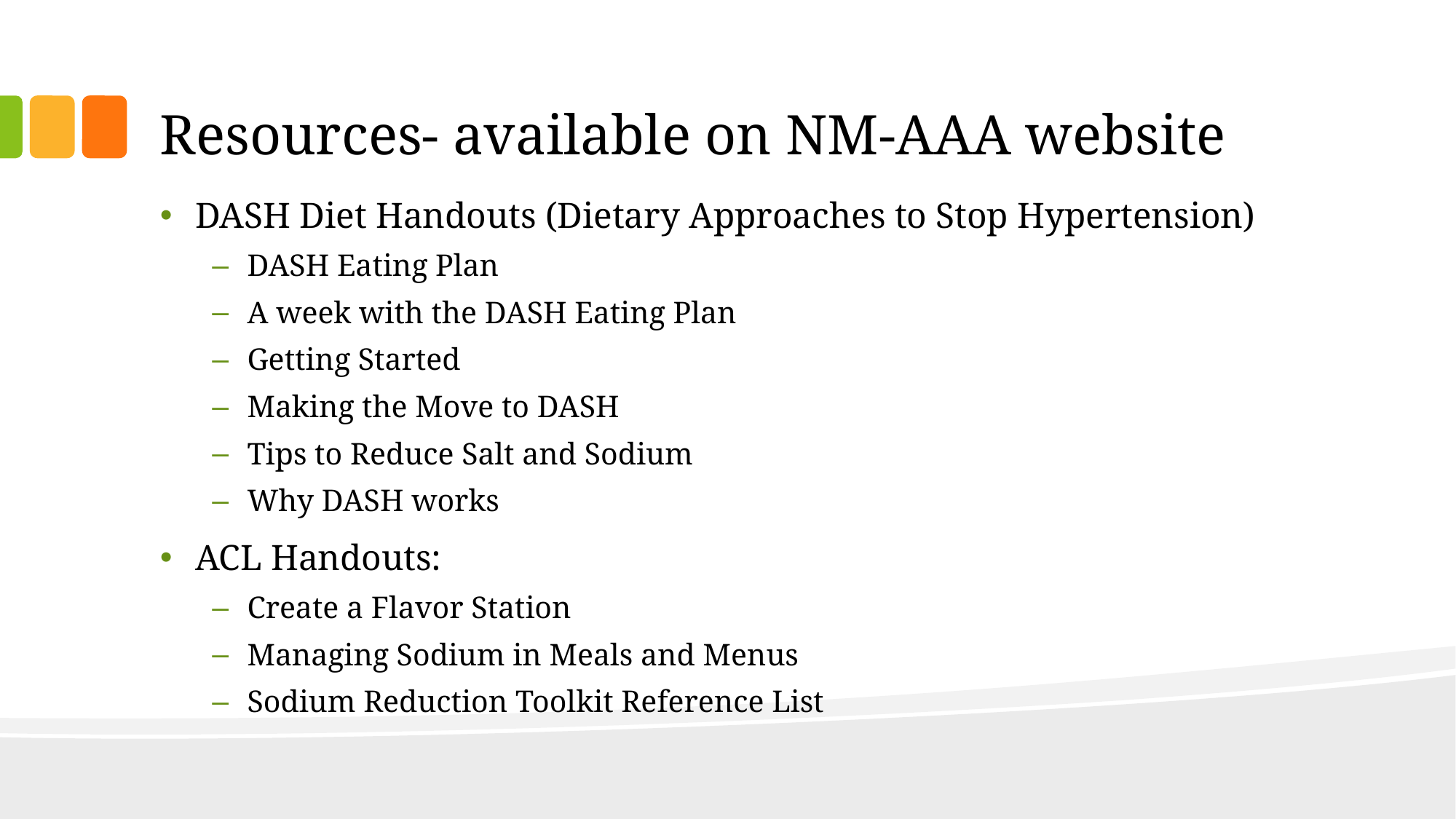

# Resources- available on NM-AAA website
DASH Diet Handouts (Dietary Approaches to Stop Hypertension)
DASH Eating Plan
A week with the DASH Eating Plan
Getting Started
Making the Move to DASH
Tips to Reduce Salt and Sodium
Why DASH works
ACL Handouts:
Create a Flavor Station
Managing Sodium in Meals and Menus
Sodium Reduction Toolkit Reference List